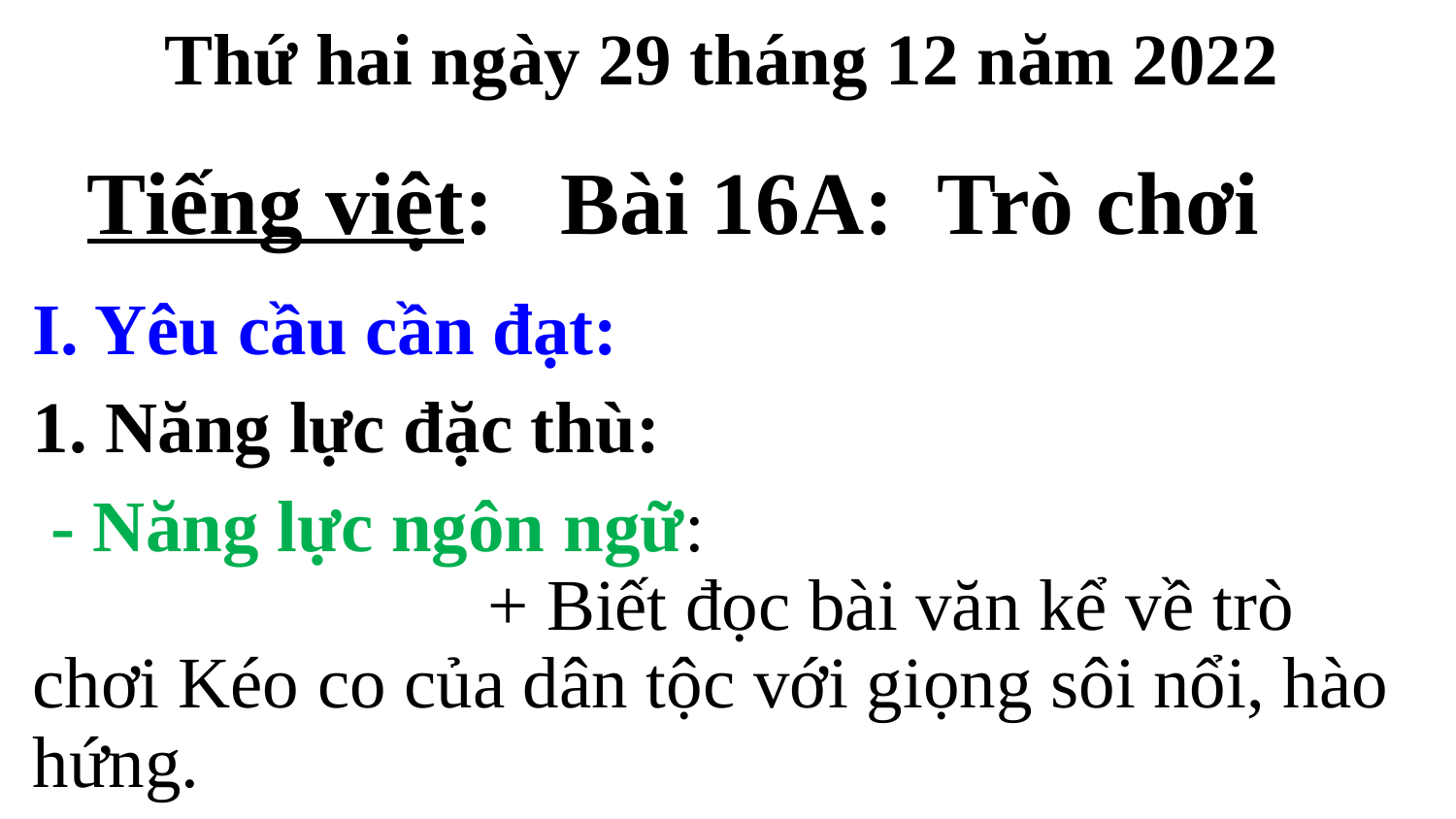

Thứ hai ngày 29 tháng 12 năm 2022
Tiếng việt:   Bài 16A:  Trò chơi
I. Yêu cầu cần đạt:
1. Năng lực đặc thù:
 - Năng lực ngôn ngữ:                                                                 + Biết đọc bài văn kể về trò chơi Kéo co của dân tộc với giọng sôi nổi, hào hứng.